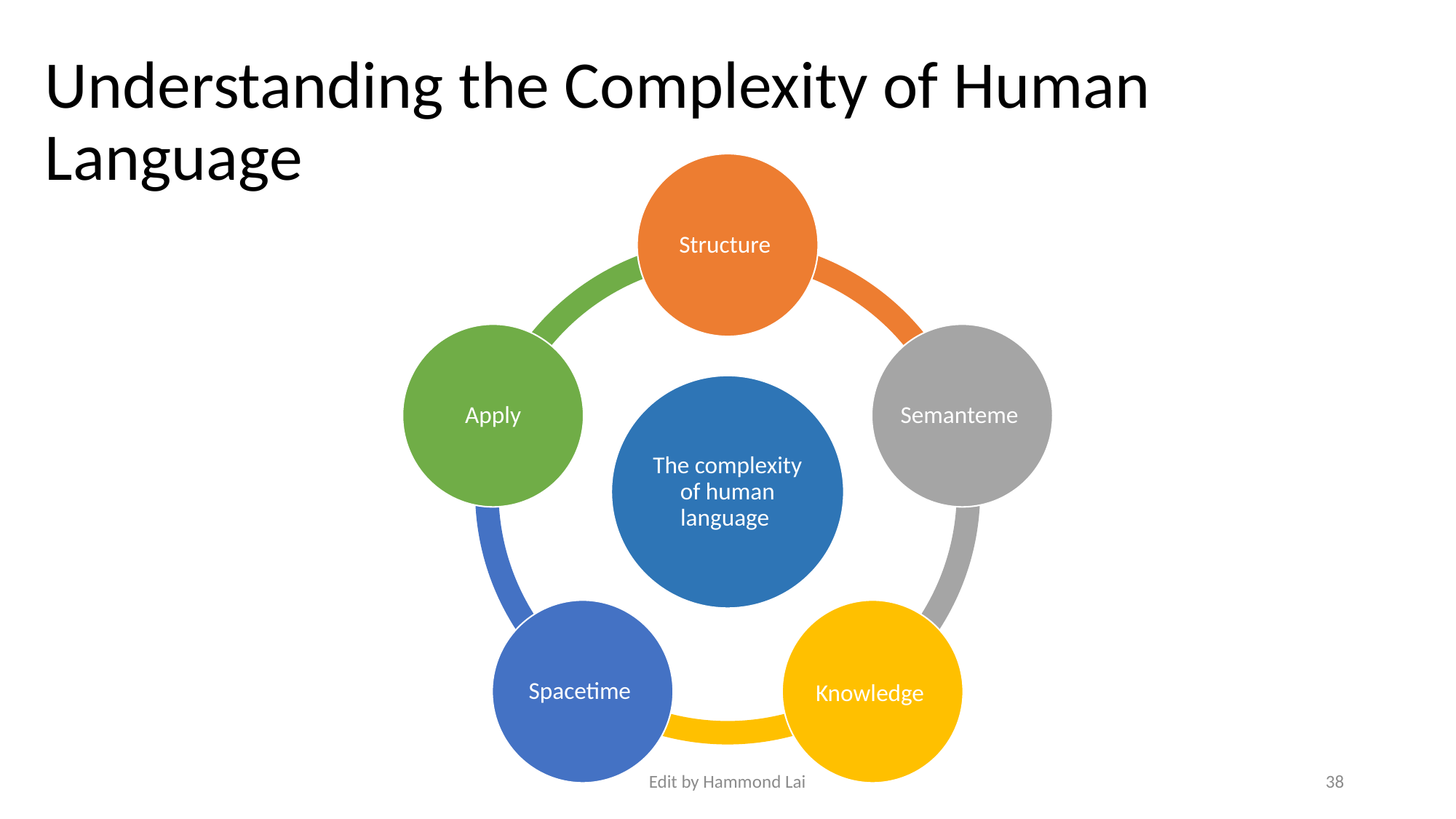

# Understanding the Complexity of Human Language
The complexity of human language
Structure
Semanteme
Knowledge
Spacetime
Apply
Edit by Hammond Lai
38